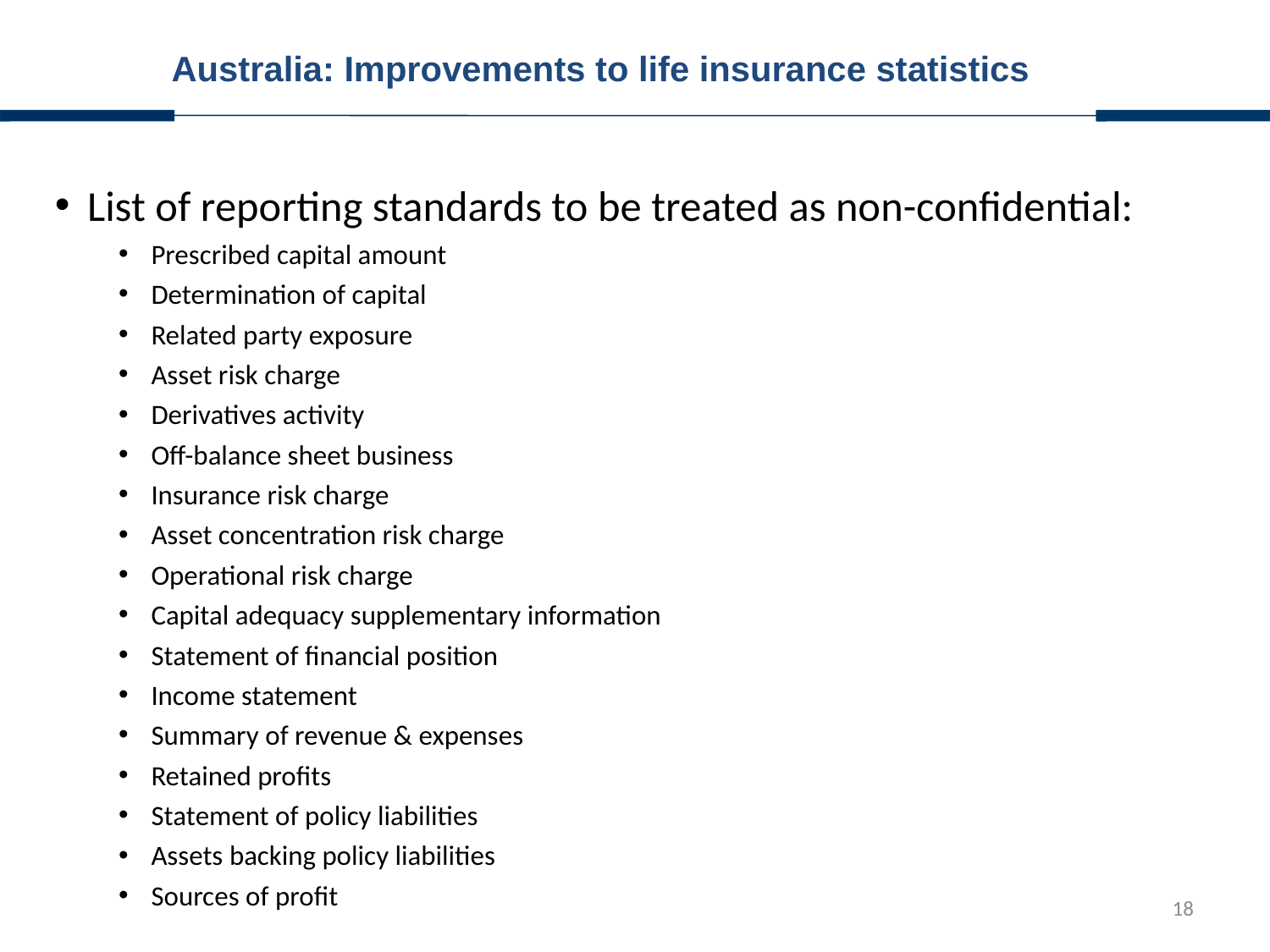

Australia: Improvements to life insurance statistics
List of reporting standards to be treated as non-confidential:
Prescribed capital amount
Determination of capital
Related party exposure
Asset risk charge
Derivatives activity
Off-balance sheet business
Insurance risk charge
Asset concentration risk charge
Operational risk charge
Capital adequacy supplementary information
Statement of financial position
Income statement
Summary of revenue & expenses
Retained profits
Statement of policy liabilities
Assets backing policy liabilities
Sources of profit